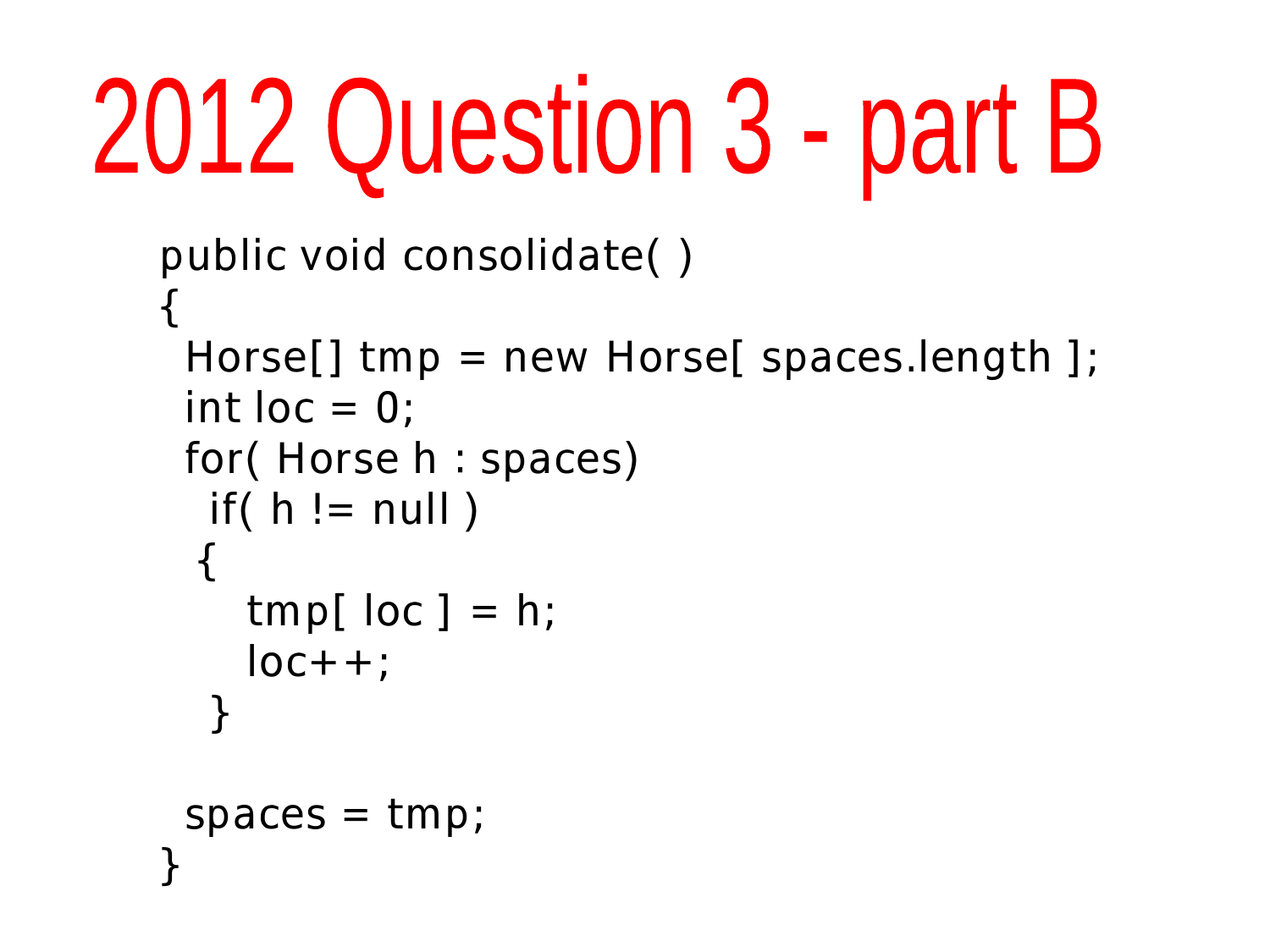

2012 Question 3 - part B
public void consolidate( )
{
  Horse[] tmp = new Horse[ spaces.length ];
  int loc = 0;
  for( Horse h : spaces)
    if( h != null )
   {
       tmp[ loc ] = h;
       loc++;
    }

  spaces = tmp;
}